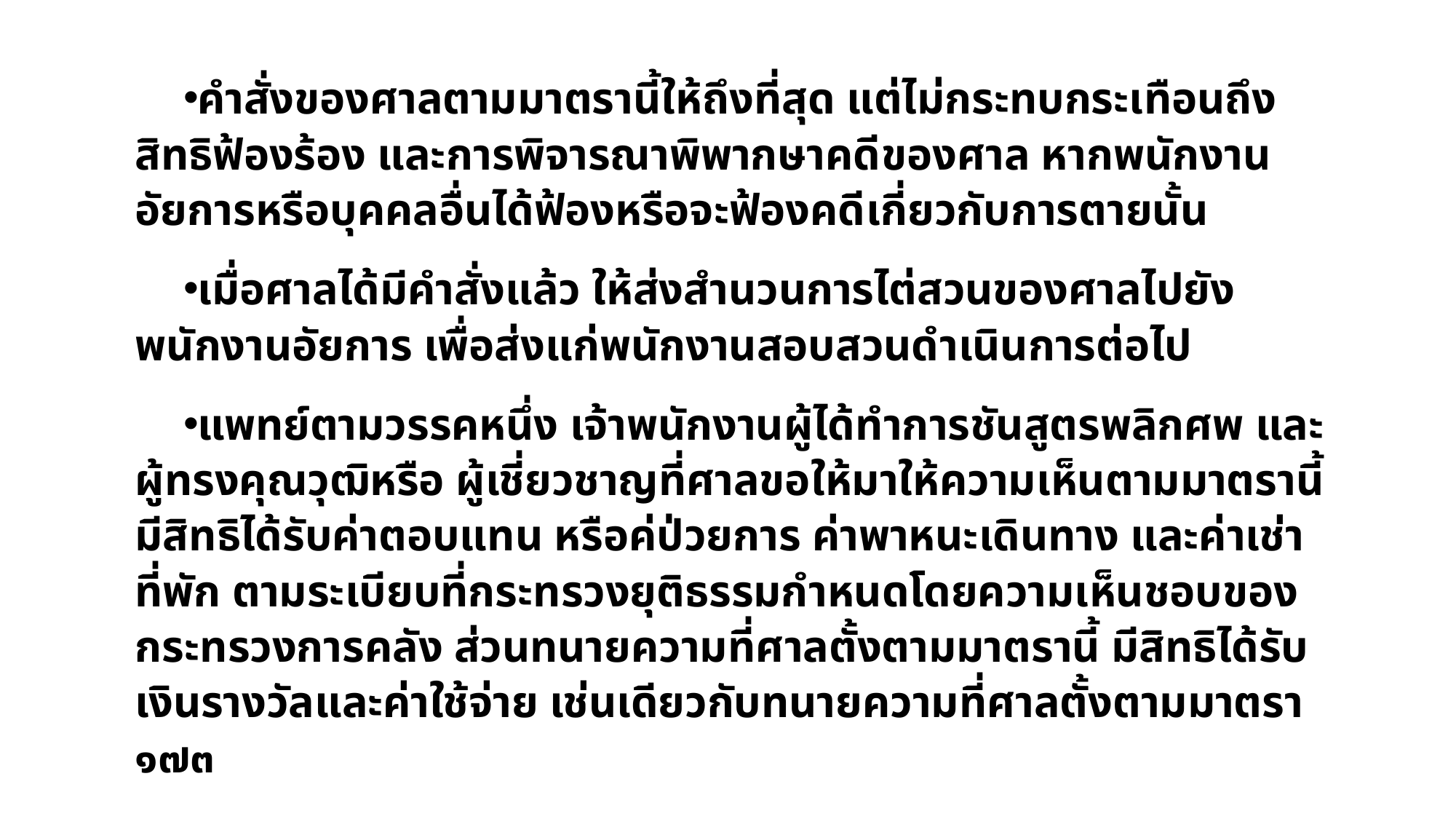

คำสั่งของศาลตามมาตรานี้ให้ถึงที่สุด แต่ไม่กระทบกระเทือนถึงสิทธิฟ้องร้อง และการพิจารณาพิพากษาคดีของศาล หากพนักงานอัยการหรือบุคคลอื่นได้ฟ้องหรือจะฟ้องคดีเกี่ยวกับการตายนั้น
เมื่อศาลได้มีคำสั่งแล้ว ให้ส่งสำนวนการไต่สวนของศาลไปยังพนักงานอัยการ เพื่อส่งแก่พนักงานสอบสวนดำเนินการต่อไป
แพทย์ตามวรรคหนึ่ง เจ้าพนักงานผู้ได้ทำการชันสูตรพลิกศพ และผู้ทรงคุณวุฒิหรือ ผู้เชี่ยวชาญที่ศาลขอให้มาให้ความเห็นตามมาตรานี้มีสิทธิได้รับค่าตอบแทน หรือค่ป่วยการ ค่าพาหนะเดินทาง และค่าเช่าที่พัก ตามระเบียบที่กระทรวงยุติธรรมกำหนดโดยความเห็นชอบของกระทรวงการคลัง ส่วนทนายความที่ศาลตั้งตามมาตรานี้ มีสิทธิได้รับเงินรางวัลและค่าใช้จ่าย เช่นเดียวกับทนายความที่ศาลตั้งตามมาตรา ๑๗๓